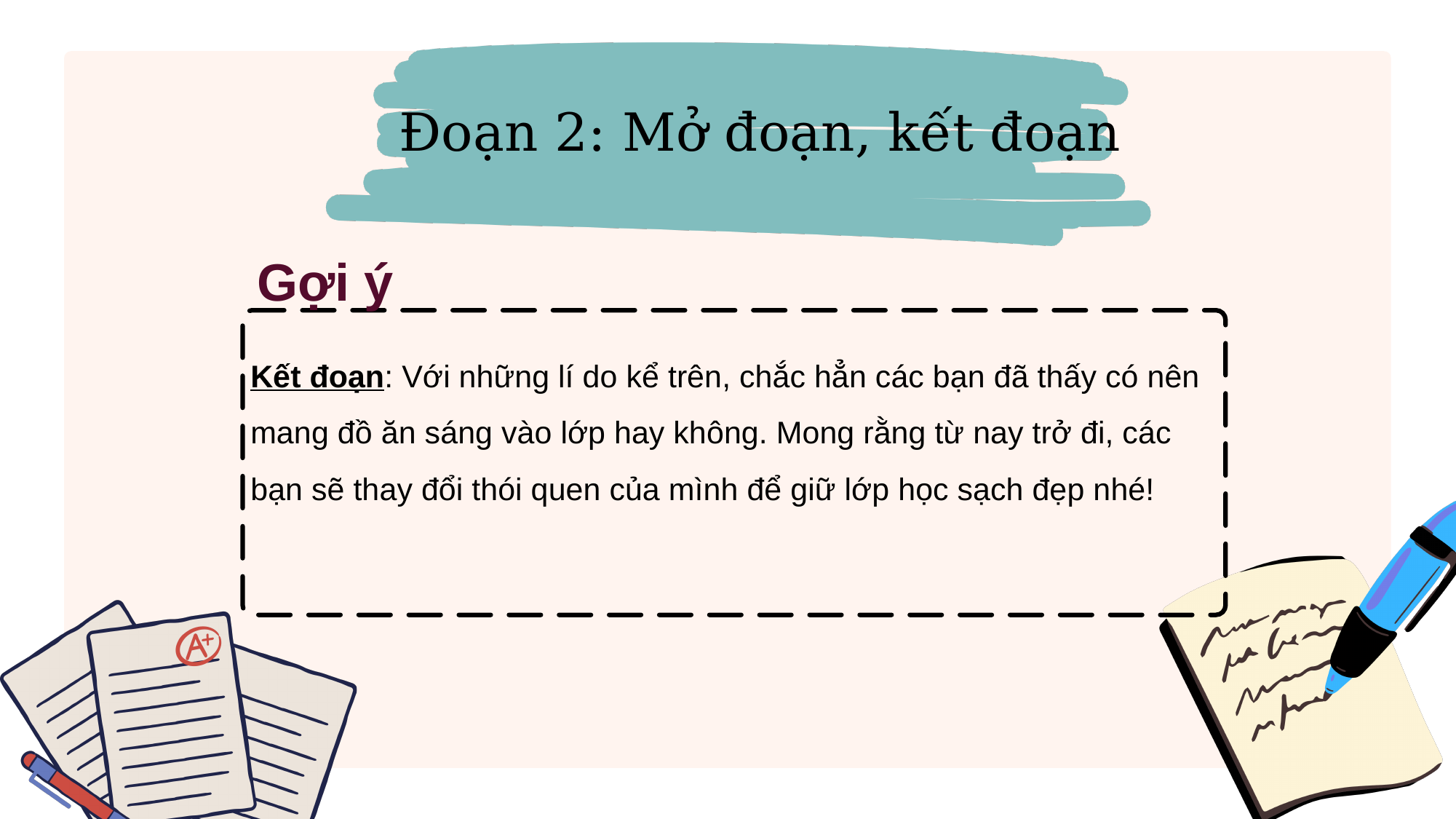

Đoạn 2: Mở đoạn, kết đoạn
Gợi ý

Kết đoạn: Với những lí do kể trên, chắc hẳn các bạn đã thấy có nên mang đồ ăn sáng vào lớp hay không. Mong rằng từ nay trở đi, các bạn sẽ thay đổi thói quen của mình để giữ lớp học sạch đẹp nhé!